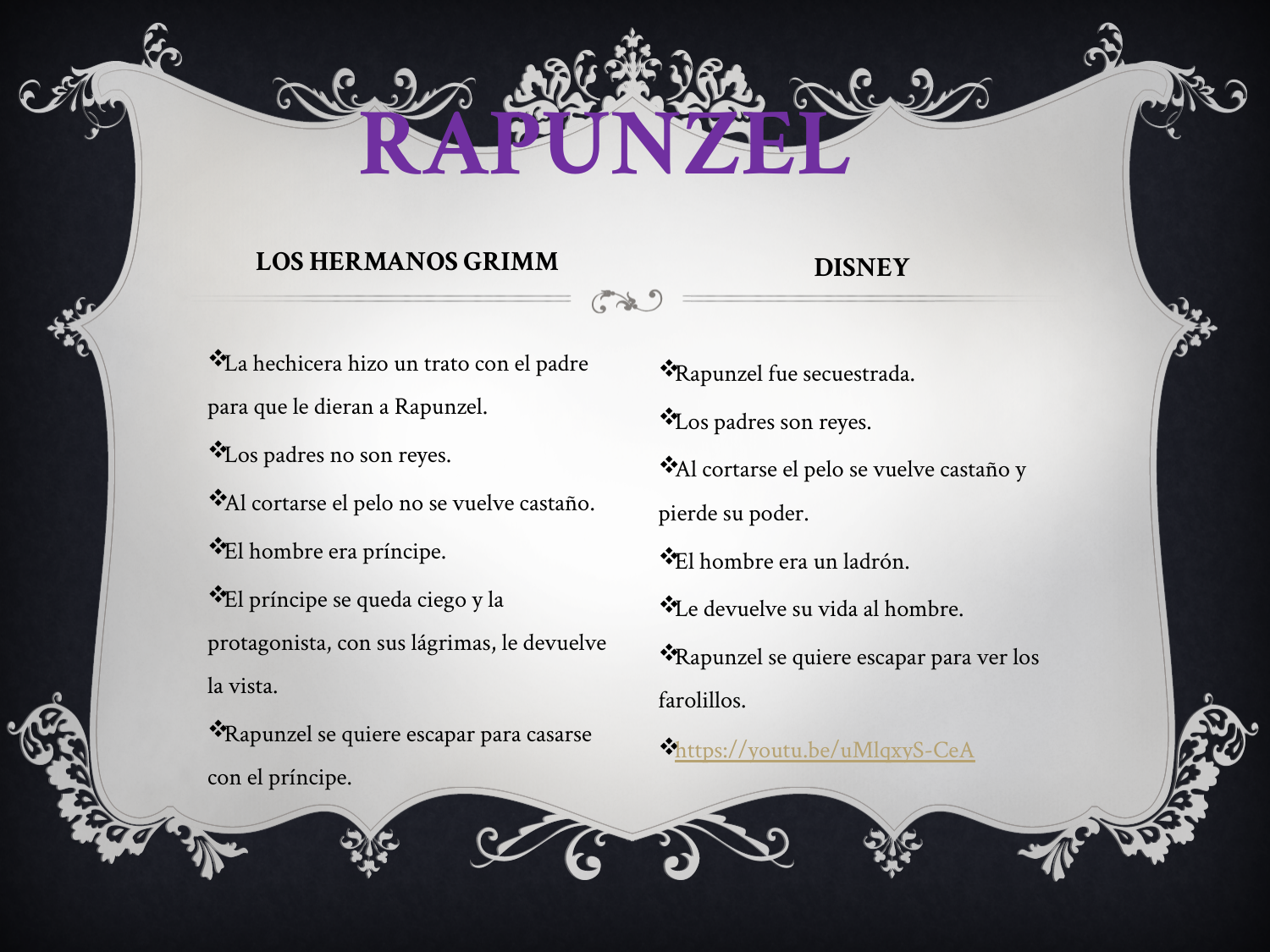

rapunzel
LOS HERMANOS GRIMM
DISNEY
La hechicera hizo un trato con el padre para que le dieran a Rapunzel.
Los padres no son reyes.
Al cortarse el pelo no se vuelve castaño.
El hombre era príncipe.
El príncipe se queda ciego y la protagonista, con sus lágrimas, le devuelve la vista.
Rapunzel se quiere escapar para casarse con el príncipe.
Rapunzel fue secuestrada.
Los padres son reyes.
Al cortarse el pelo se vuelve castaño y pierde su poder.
El hombre era un ladrón.
Le devuelve su vida al hombre.
Rapunzel se quiere escapar para ver los farolillos.
https://youtu.be/uMlqxyS-CeA